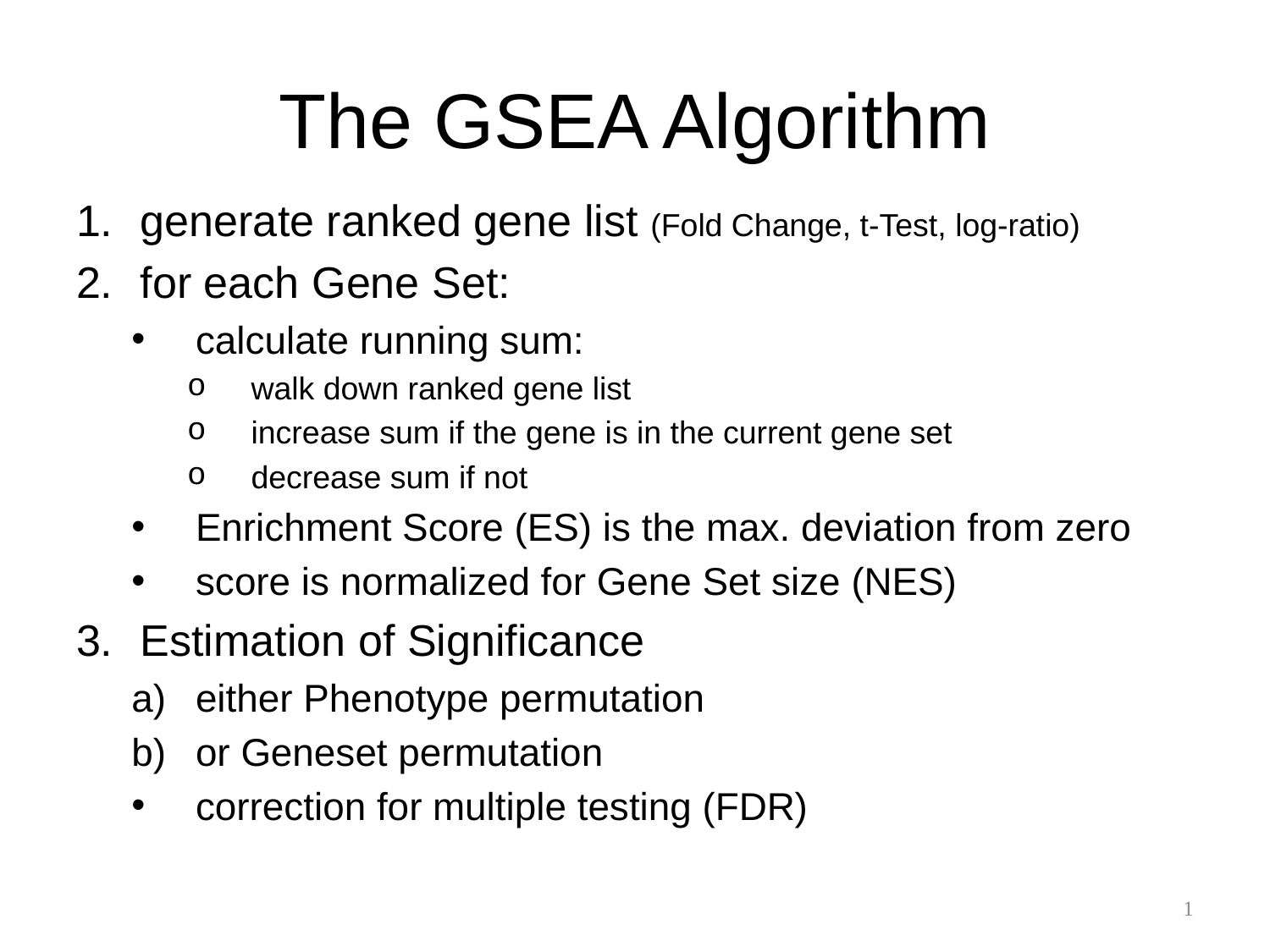

1
# The GSEA Algorithm
generate ranked gene list (Fold Change, t-Test, log-ratio)
for each Gene Set:
calculate running sum:
walk down ranked gene list
increase sum if the gene is in the current gene set
decrease sum if not
Enrichment Score (ES) is the max. deviation from zero
score is normalized for Gene Set size (NES)
Estimation of Significance
either Phenotype permutation
or Geneset permutation
correction for multiple testing (FDR)